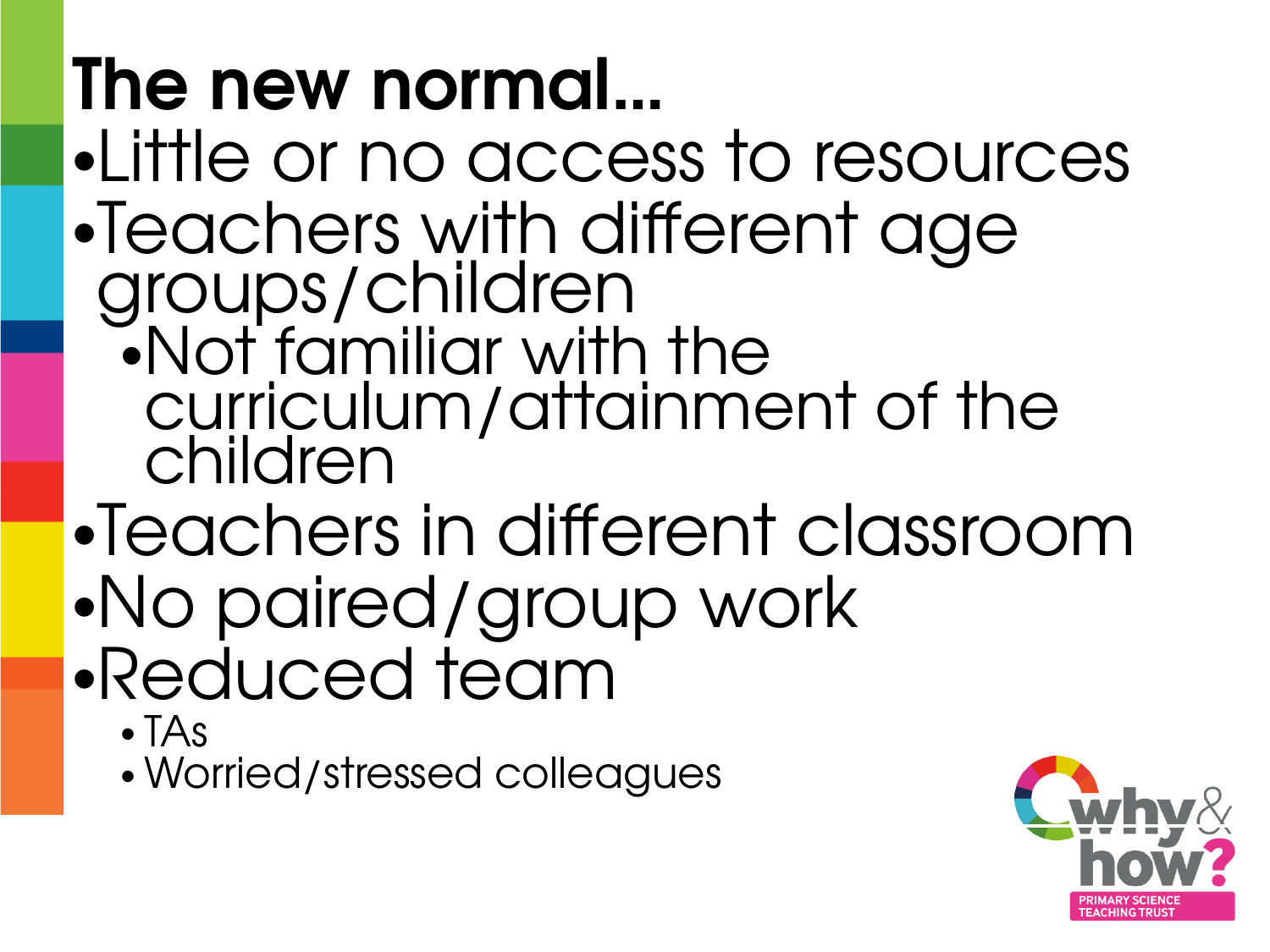

The new normal…
Little or no access to resources
Teachers with different age groups/children
Not familiar with the curriculum/attainment of the children
Teachers in different classroom
No paired/group work
Reduced team
TAs
Worried/stressed colleagues